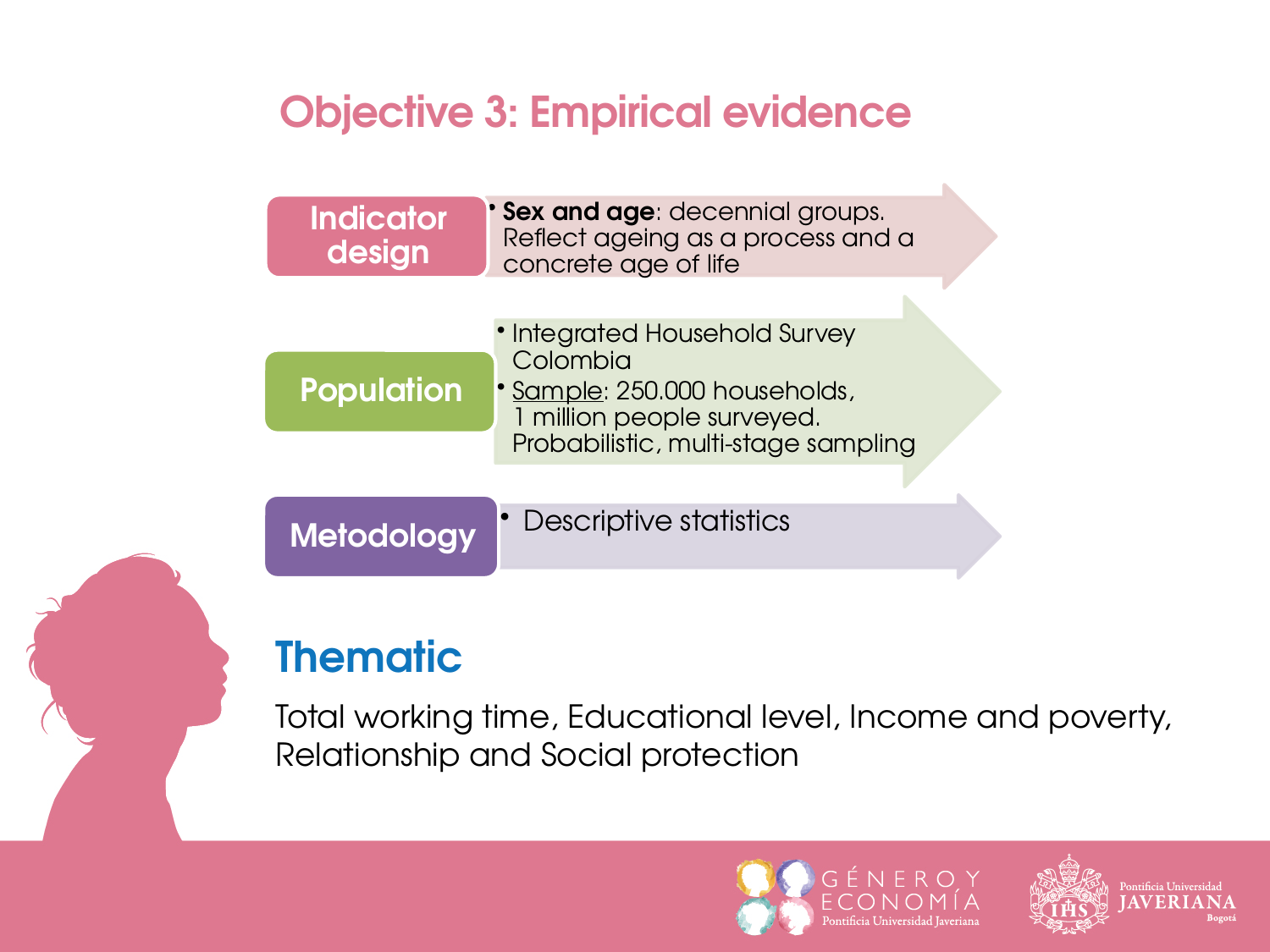

Objective 3: Empirical evidence
Sex and age: decennial groups. Reflect ageing as a process and a concrete age of life
Indicator design
Integrated Household Survey Colombia
Sample: 250.000 households,         1 million people surveyed.  Probabilistic, multi-stage sampling
Population
Descriptive statistics
Metodology
Thematic
Total working time, Educational level, Income and poverty, Relationship and Social protection